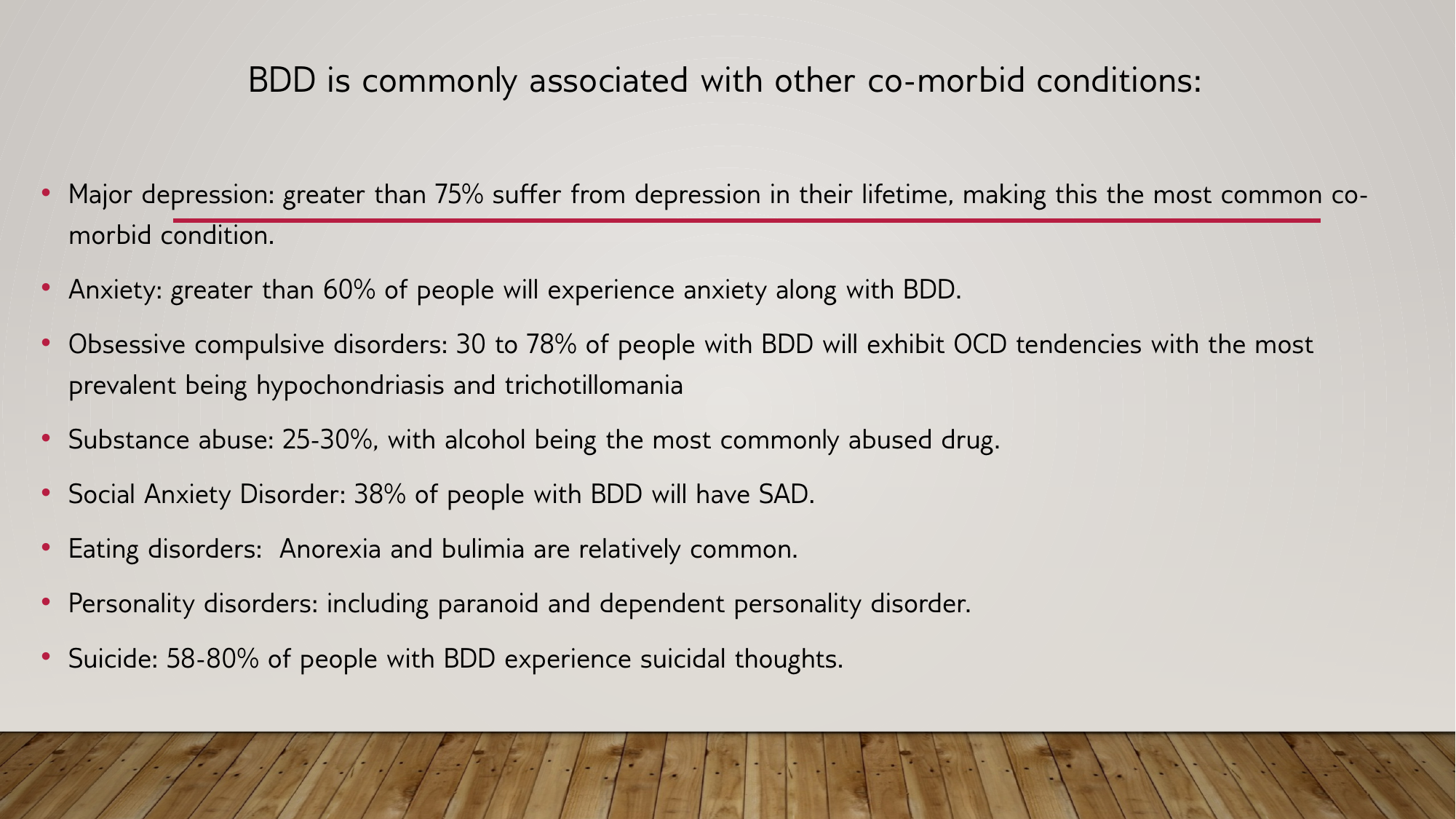

BDD is commonly associated with other co-morbid conditions:

Major depression: greater than 75% suffer from depression in their lifetime, making this the most common co-morbid condition.
Anxiety: greater than 60% of people will experience anxiety along with BDD.
Obsessive compulsive disorders: 30 to 78% of people with BDD will exhibit OCD tendencies with the most prevalent being hypochondriasis and trichotillomania
Substance abuse: 25-30%, with alcohol being the most commonly abused drug.
Social Anxiety Disorder: 38% of people with BDD will have SAD.
Eating disorders:  Anorexia and bulimia are relatively common.
Personality disorders: including paranoid and dependent personality disorder.
Suicide: 58-80% of people with BDD experience suicidal thoughts.